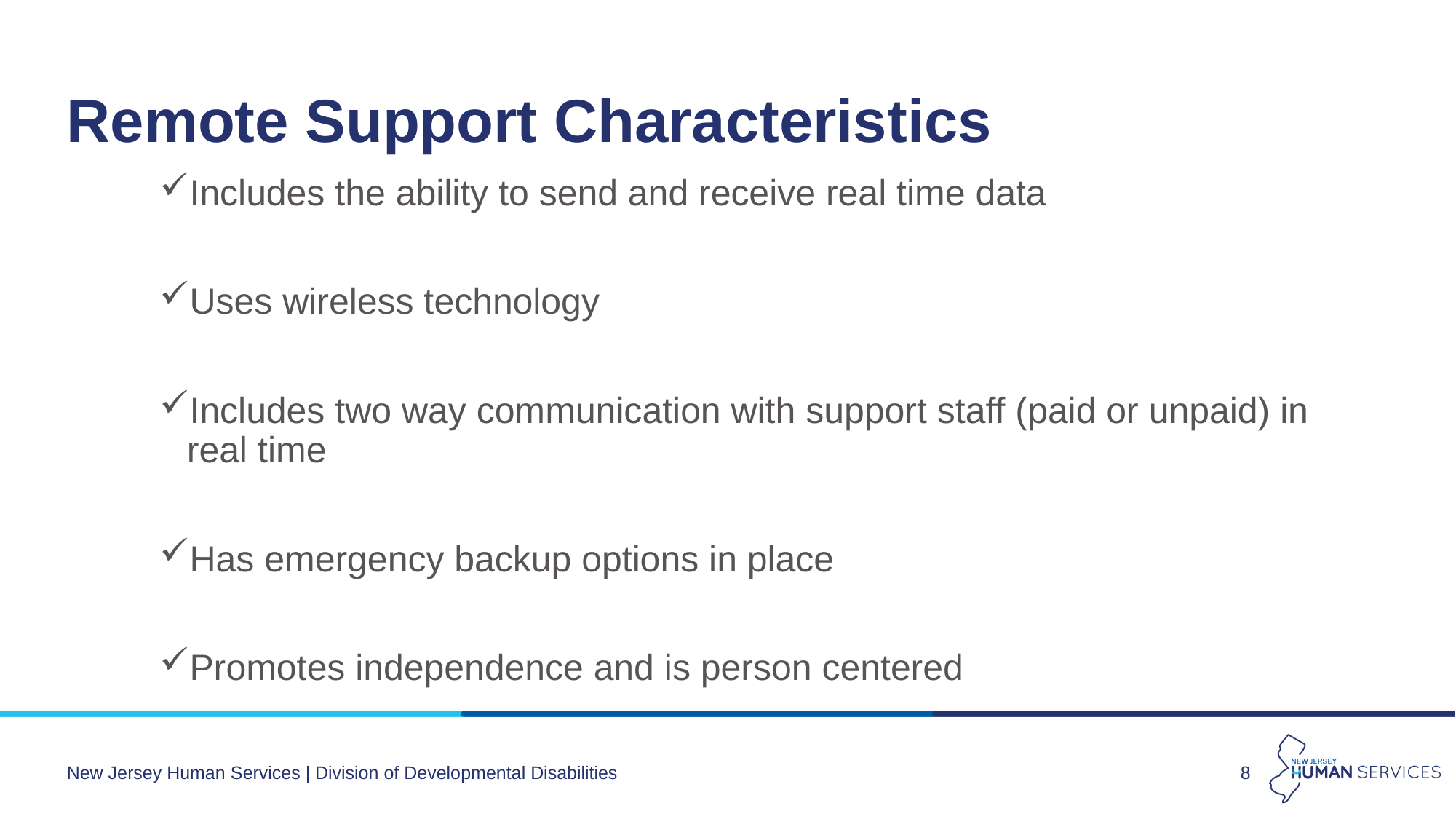

# Remote Support Characteristics
Includes the ability to send and receive real time data

Uses wireless technology

Includes two way communication with support staff (paid or unpaid) in real time

Has emergency backup options in place

Promotes independence and is person centered
New Jersey Human Services | Division of Developmental Disabilities
8